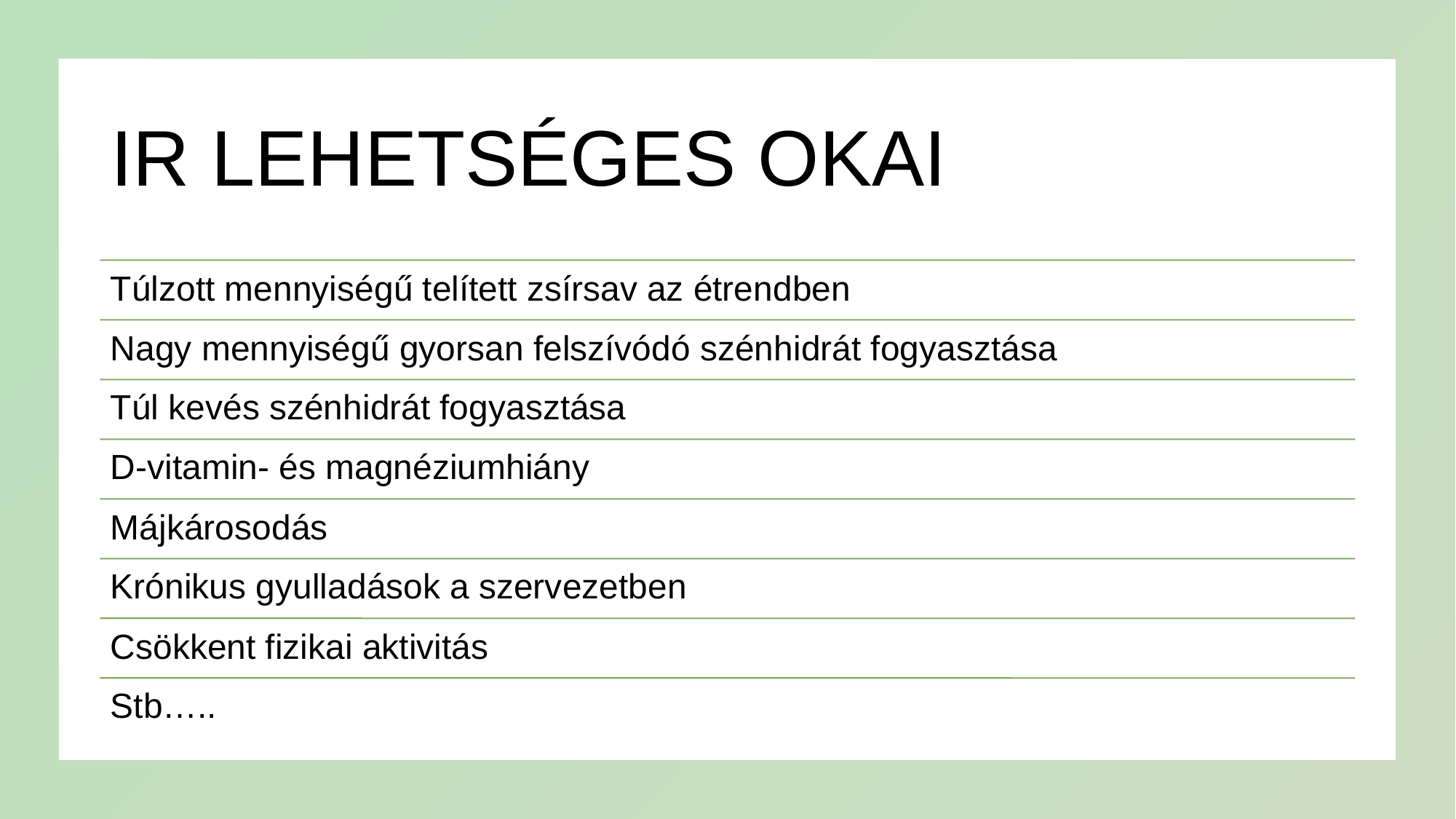

# IR LEHETSÉGES OKAI
Túlzott mennyiségű telített zsírsav az étrendben
Nagy mennyiségű gyorsan felszívódó szénhidrát fogyasztása
Túl kevés szénhidrát fogyasztása
D-vitamin- és magnéziumhiány
Májkárosodás
Krónikus gyulladások a szervezetben
Csökkent fizikai aktivitás
Stb…..